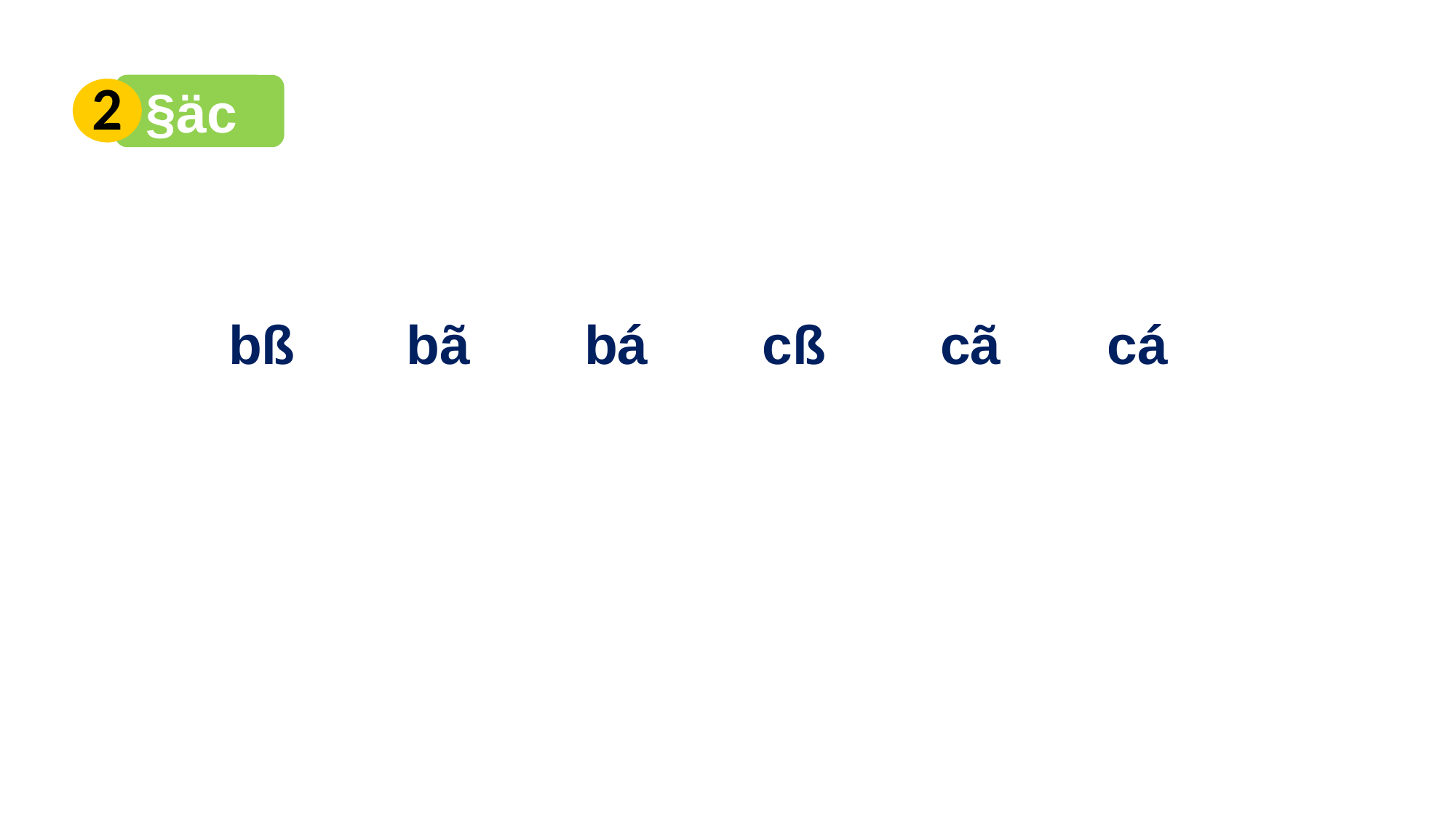

2
§äc

| bß |  | bã |  | bá |  | cß |  | cã |  | cá |
| --- | --- | --- | --- | --- | --- | --- | --- | --- | --- | --- |